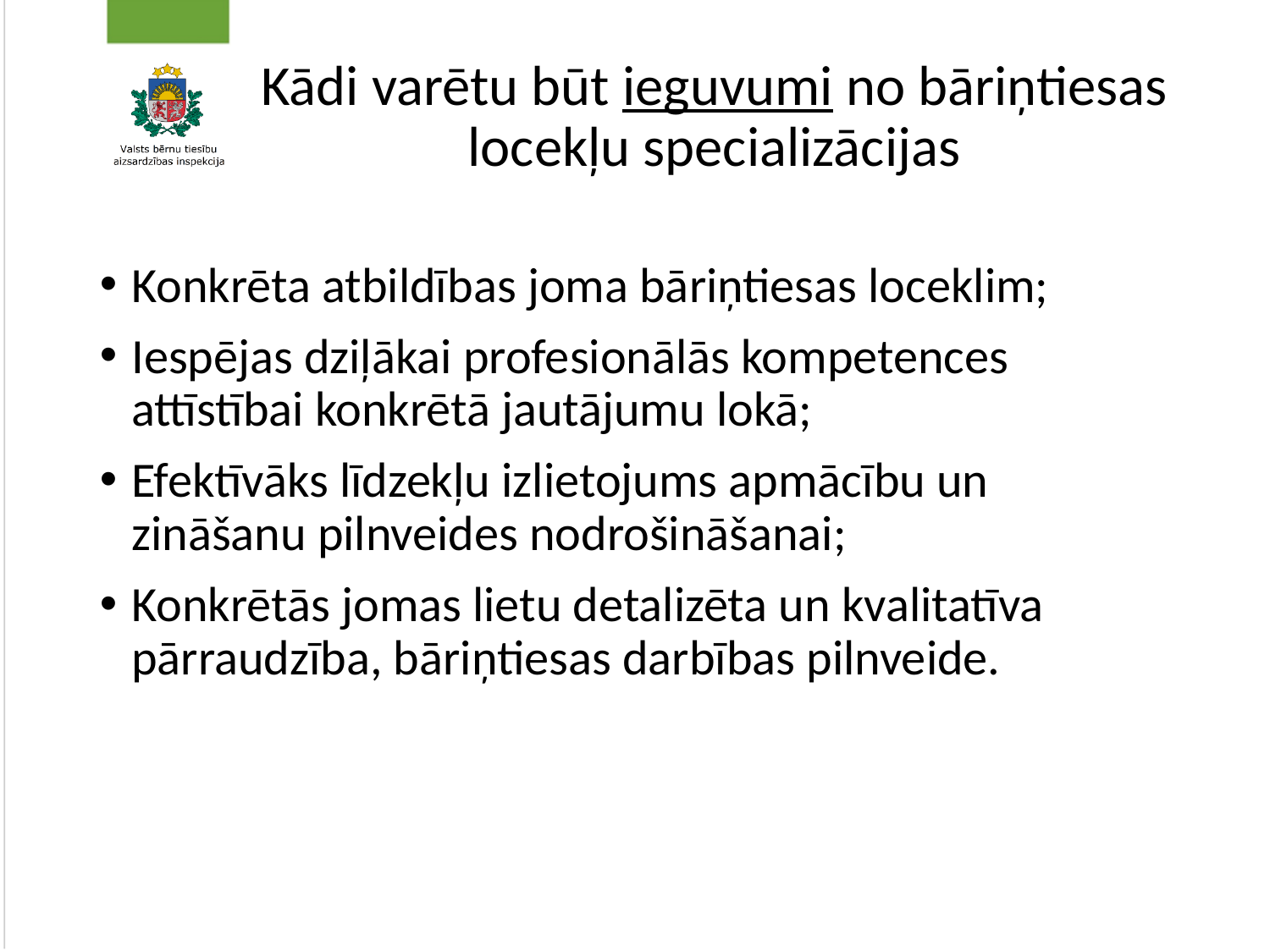

# Kādi varētu būt ieguvumi no bāriņtiesas locekļu specializācijas
Konkrēta atbildības joma bāriņtiesas loceklim;
Iespējas dziļākai profesionālās kompetences attīstībai konkrētā jautājumu lokā;
Efektīvāks līdzekļu izlietojums apmācību un zināšanu pilnveides nodrošināšanai;
Konkrētās jomas lietu detalizēta un kvalitatīva pārraudzība, bāriņtiesas darbības pilnveide.